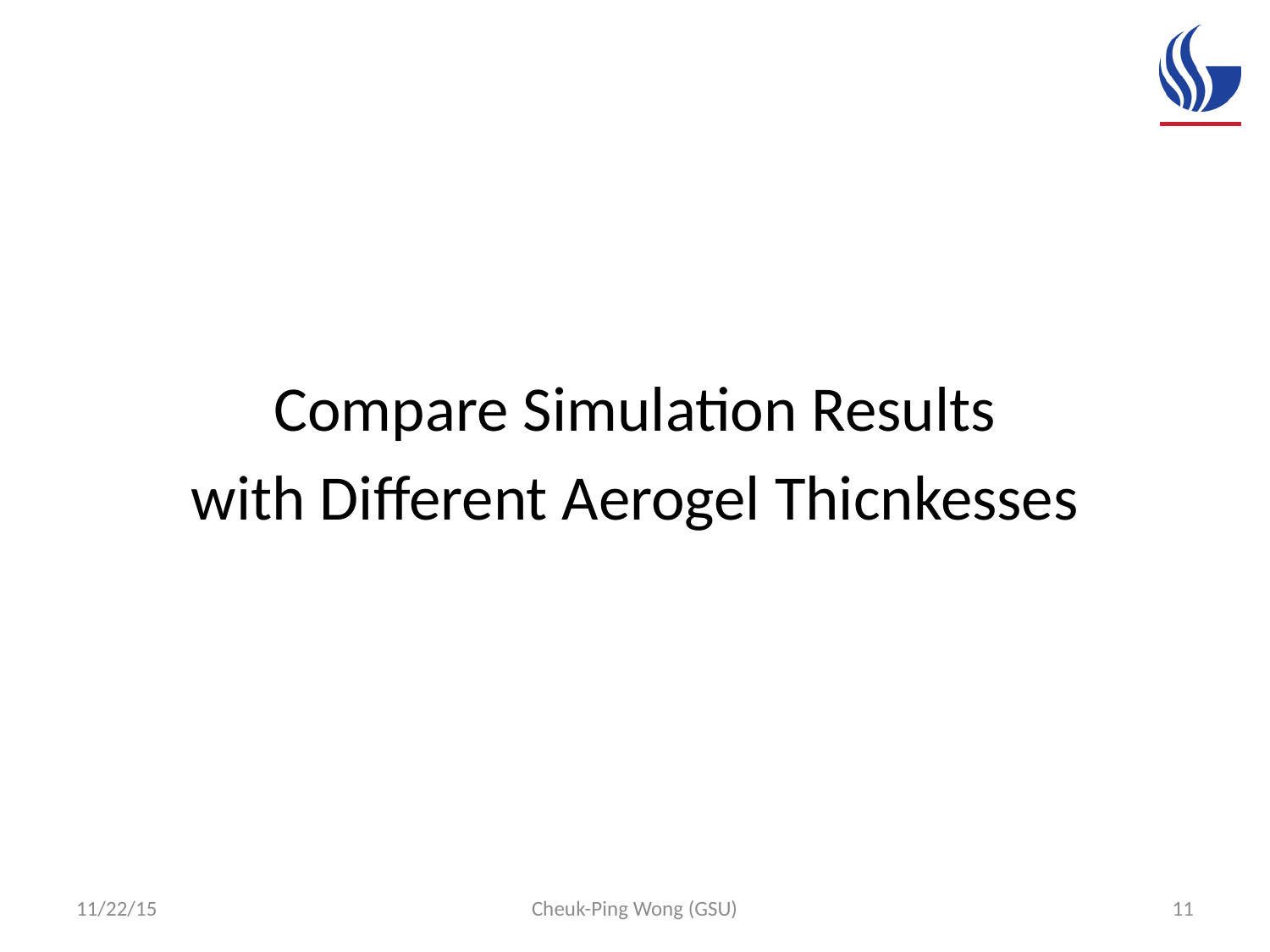

Compare Simulation Results
with Different Aerogel Thicnkesses
11/22/15
Cheuk-Ping Wong (GSU)
11